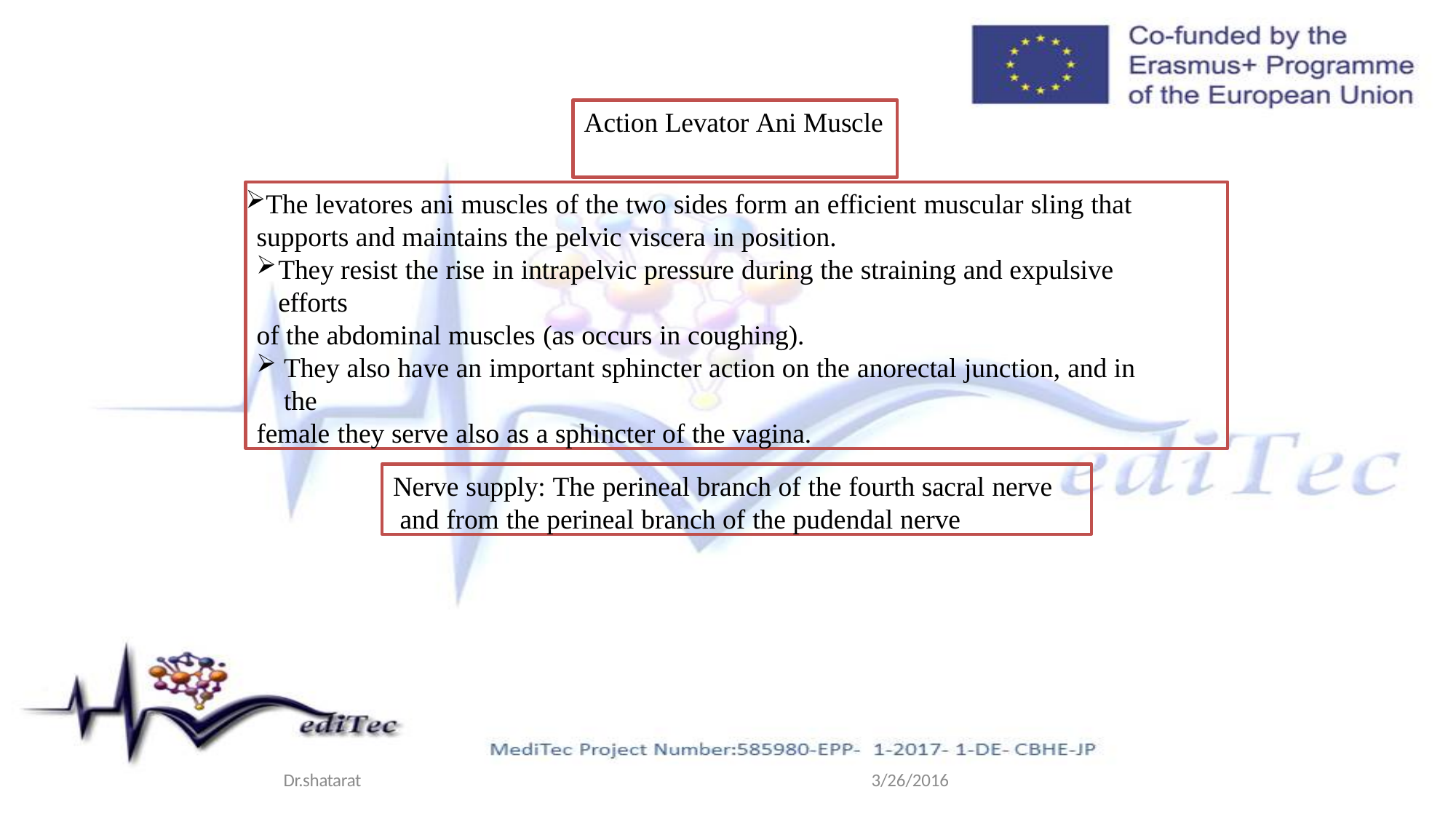

Action Levator Ani Muscle
The levatores ani muscles of the two sides form an efficient muscular sling that  supports and maintains the pelvic viscera in position.
They resist the rise in intrapelvic pressure during the straining and expulsive efforts
of the abdominal muscles (as occurs in coughing).
They also have an important sphincter action on the anorectal junction, and in the
female they serve also as a sphincter of the vagina.
Nerve supply: The perineal branch of the fourth sacral nerve  and from the perineal branch of the pudendal nerve
Dr.shatarat
3/26/2016
22